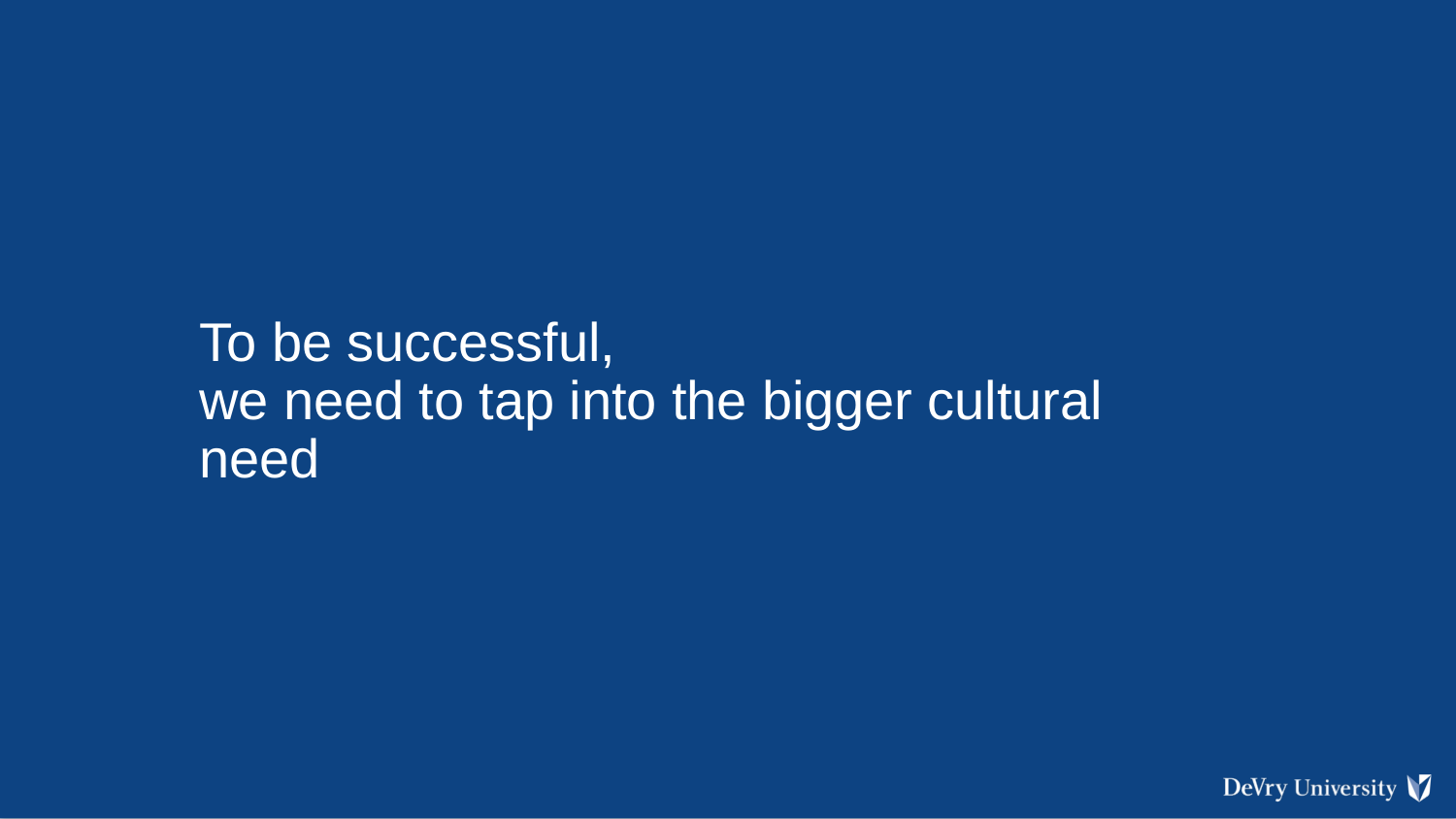

# To be successful, we need to tap into the bigger cultural need